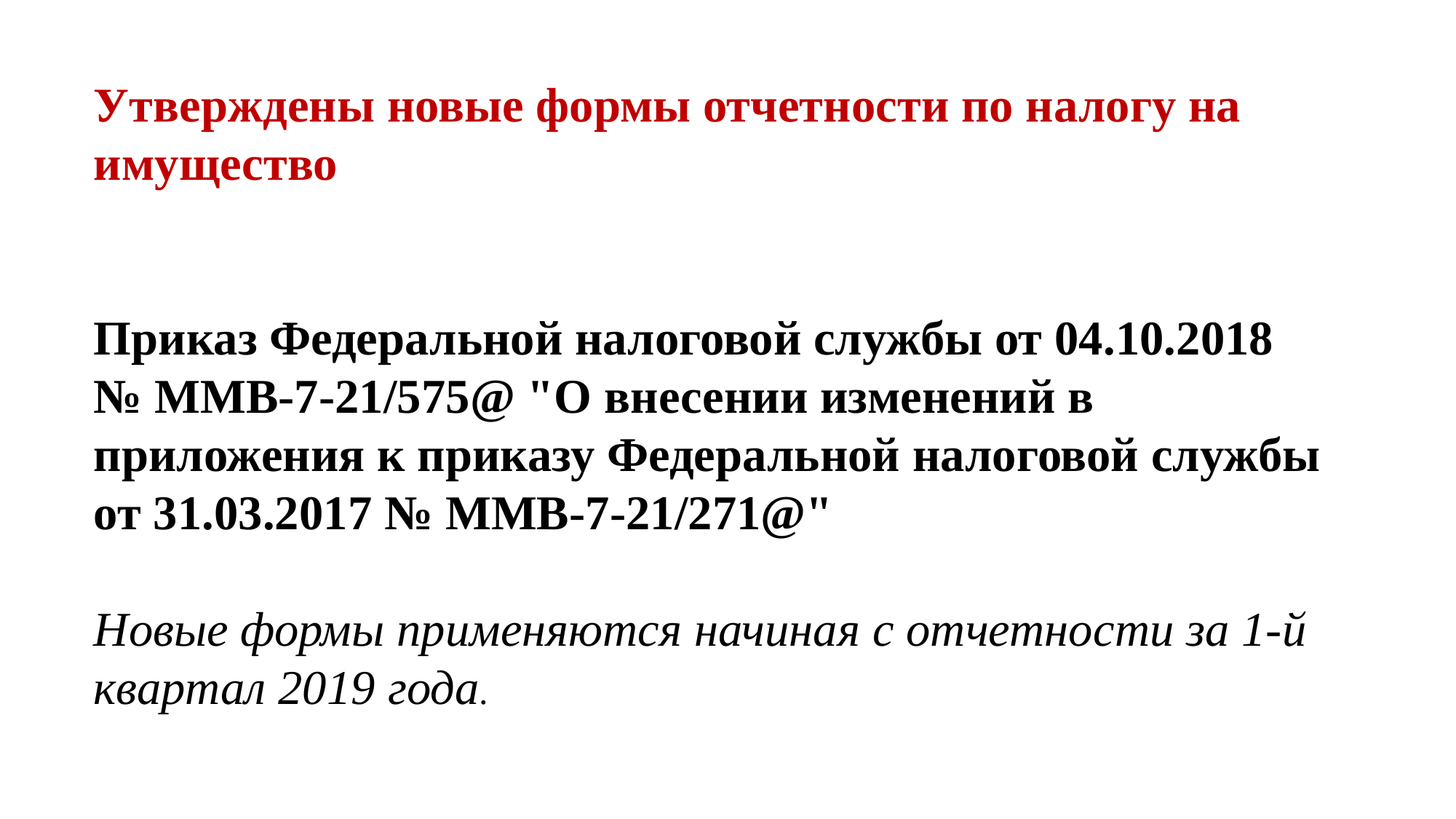

#
Утверждены новые формы отчетности по налогу на имущество

Приказ Федеральной налоговой службы от 04.10.2018 № ММВ-7-21/575@ "О внесении изменений в приложения к приказу Федеральной налоговой службы от 31.03.2017 № ММВ-7-21/271@"

Новые формы применяются начиная с отчетности за 1-й квартал 2019 года.